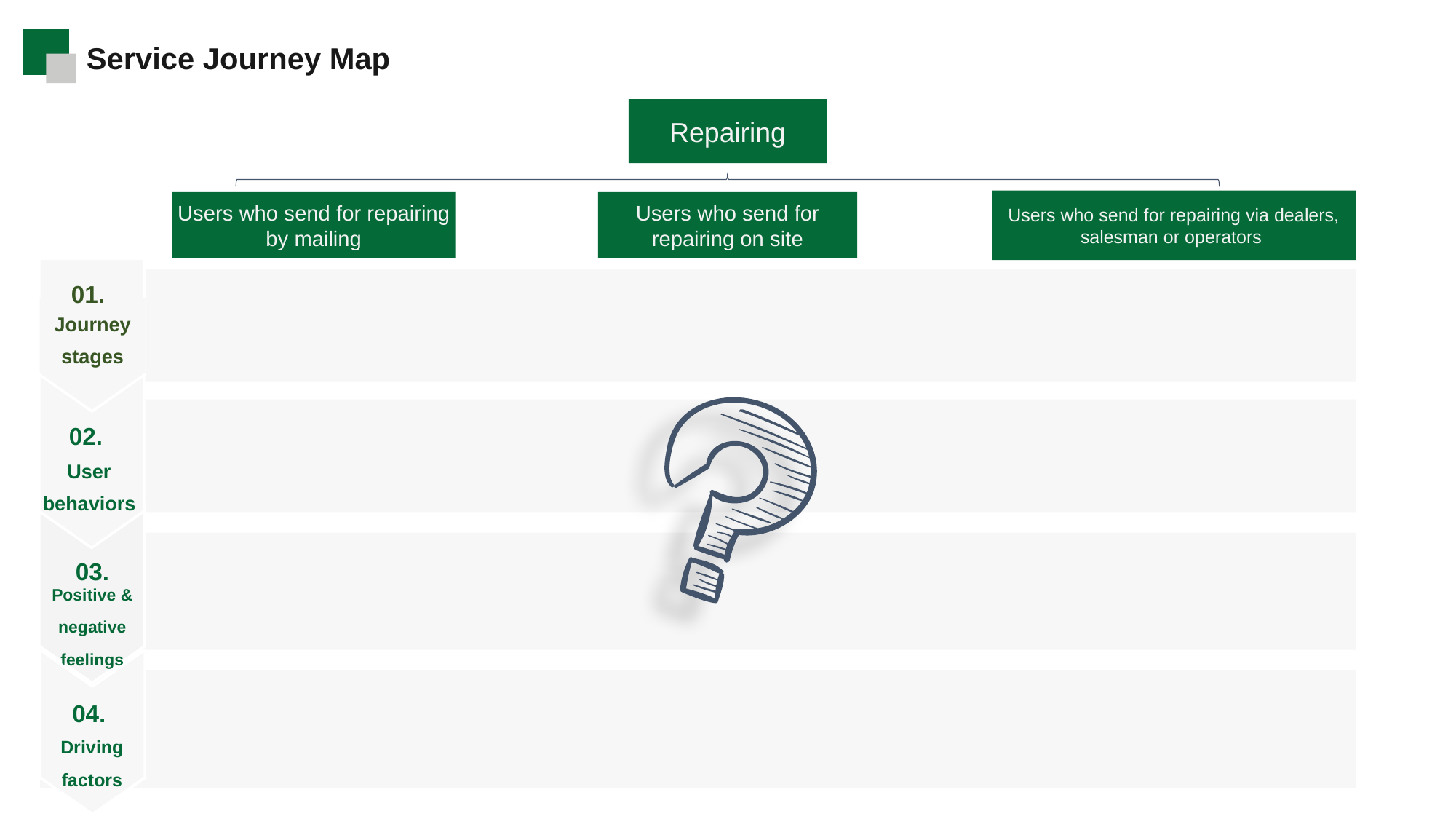

Service Journey Map
Repairing
Users who send for repairing via dealers, salesman or operators
Users who send for repairing by mailing
Users who send for repairing on site

01.

Journey stages

02.
User behaviors

03.
Positive & negative feelings

04.
Driving factors